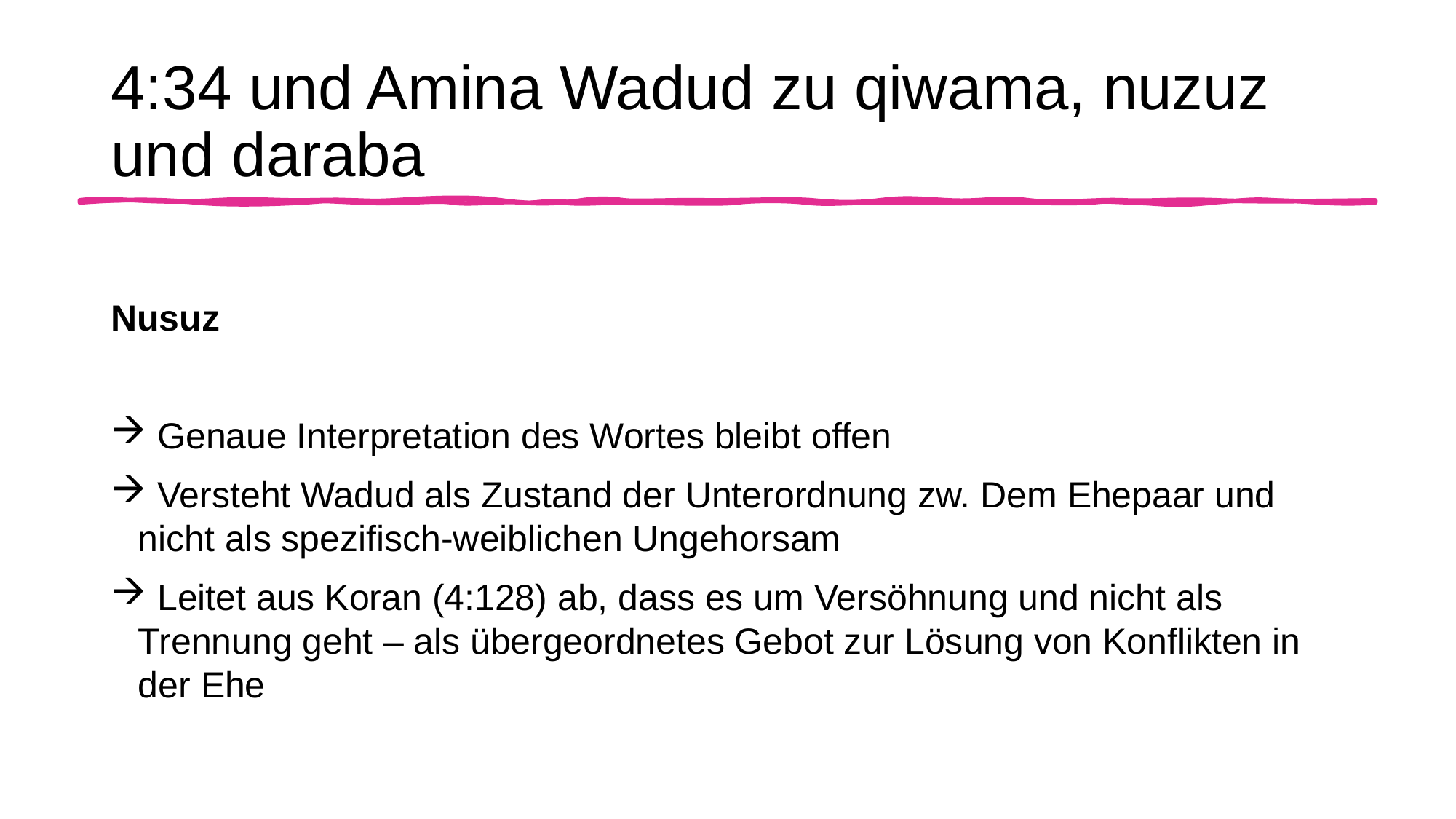

# 4:34 und Amina Wadud zu qiwama, nuzuz und daraba

Nusuz

 Genaue Interpretation des Wortes bleibt offen
 Versteht Wadud als Zustand der Unterordnung zw. Dem Ehepaar und nicht als spezifisch-weiblichen Ungehorsam
 Leitet aus Koran (4:128) ab, dass es um Versöhnung und nicht als Trennung geht – als übergeordnetes Gebot zur Lösung von Konflikten in der Ehe